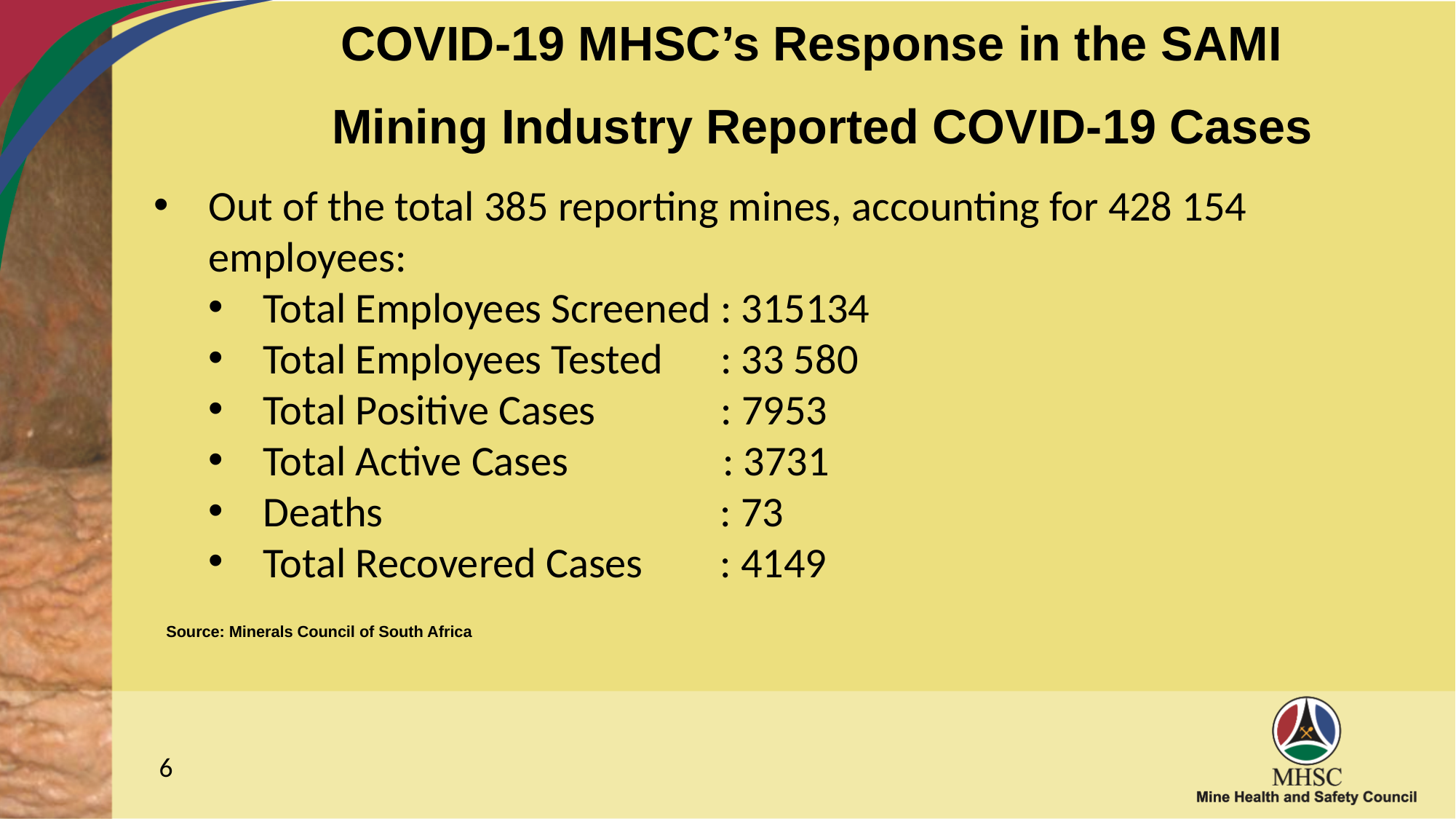

COVID-19 MHSC’s Response in the SAMI
Mining Industry Reported COVID-19 Cases
Out of the total 385 reporting mines, accounting for 428 154 employees:
Total Employees Screened : 315134
Total Employees Tested      : 33 580
Total Positive Cases             : 7953
Total Active Cases                : 3731
Deaths                                   : 73
Total Recovered Cases        : 4149
Source: Minerals Council of South Africa
6